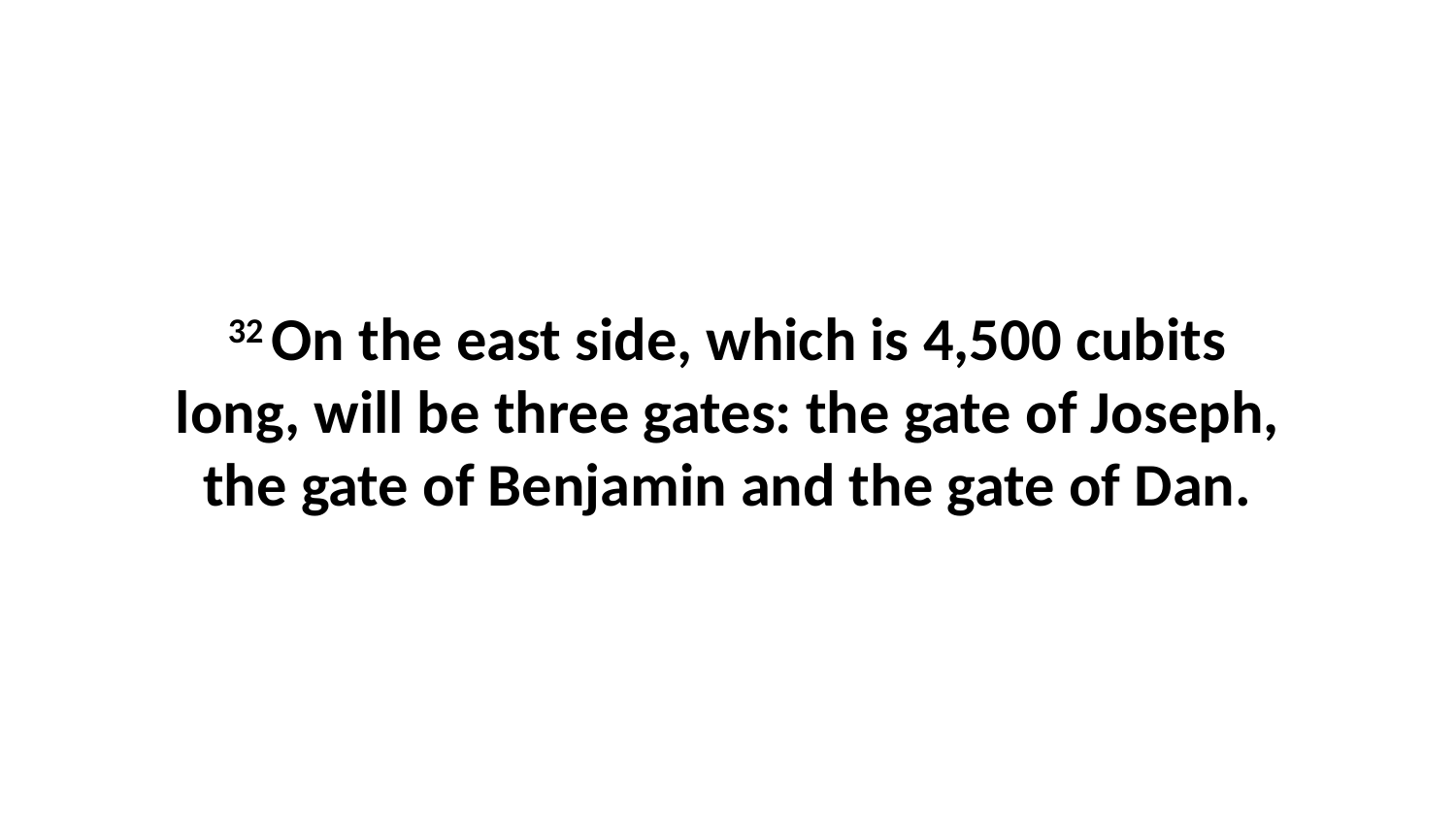

32 On the east side, which is 4,500 cubits long, will be three gates: the gate of Joseph, the gate of Benjamin and the gate of Dan.